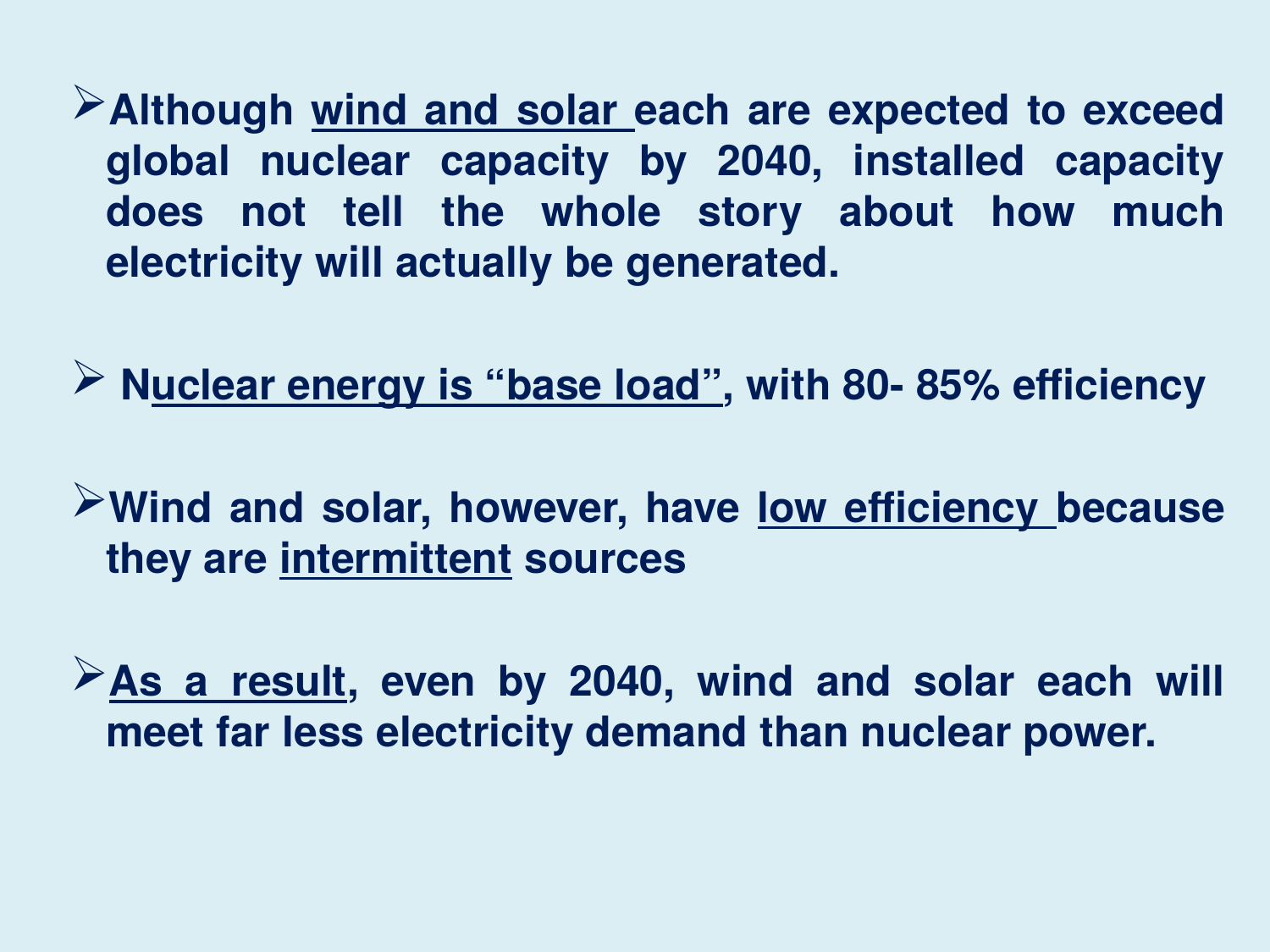

Although wind and solar each are expected to exceed global nuclear capacity by 2040, installed capacity does not tell the whole story about how much electricity will actually be generated.

 Nuclear energy is “base load”, with 80- 85% efficiency

Wind and solar, however, have low efficiency because they are intermittent sources

As a result, even by 2040, wind and solar each will meet far less electricity demand than nuclear power.